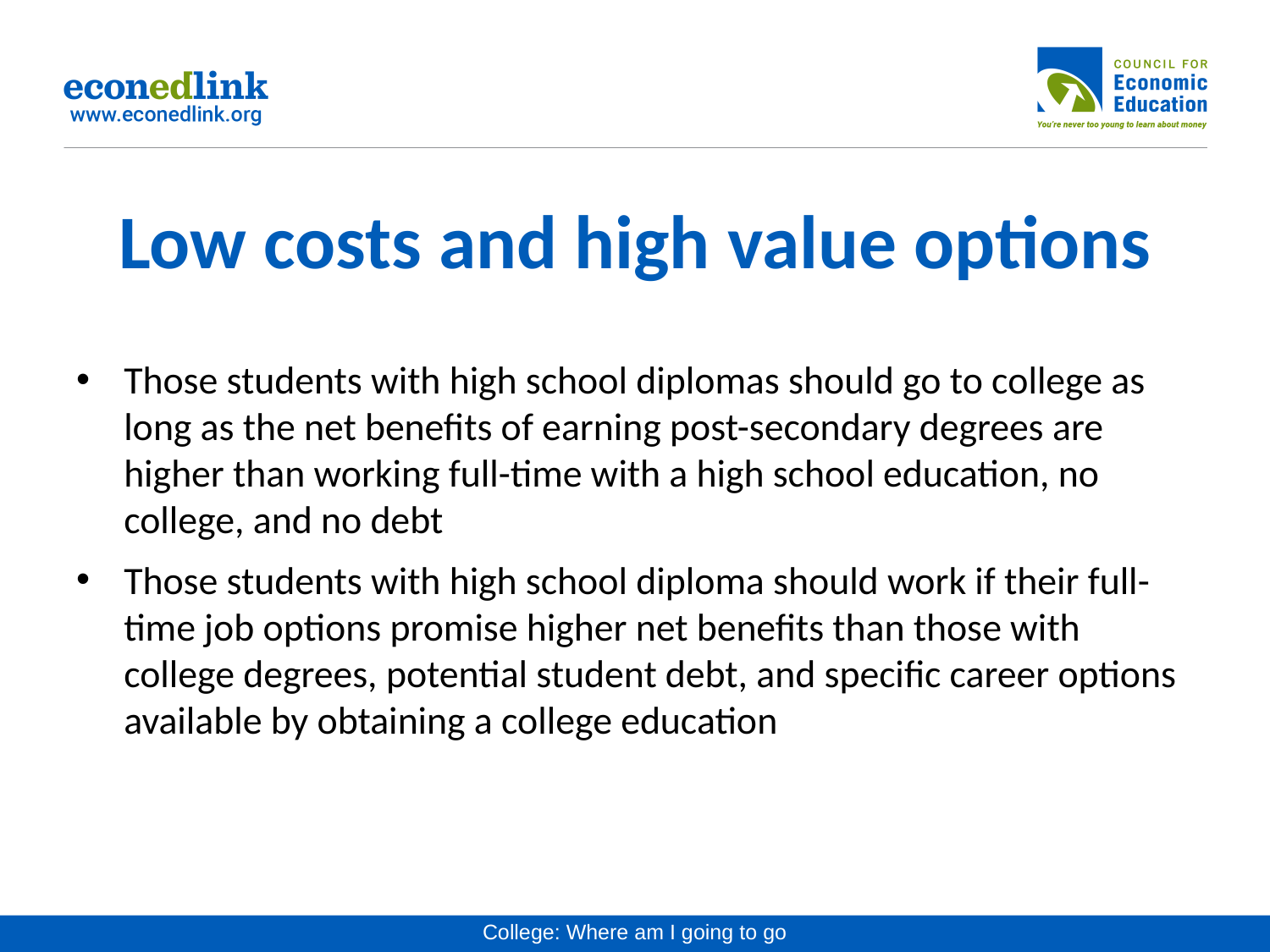

# Low costs and high value options
Those students with high school diplomas should go to college as long as the net benefits of earning post-secondary degrees are higher than working full-time with a high school education, no college, and no debt
Those students with high school diploma should work if their full-time job options promise higher net benefits than those with college degrees, potential student debt, and specific career options available by obtaining a college education